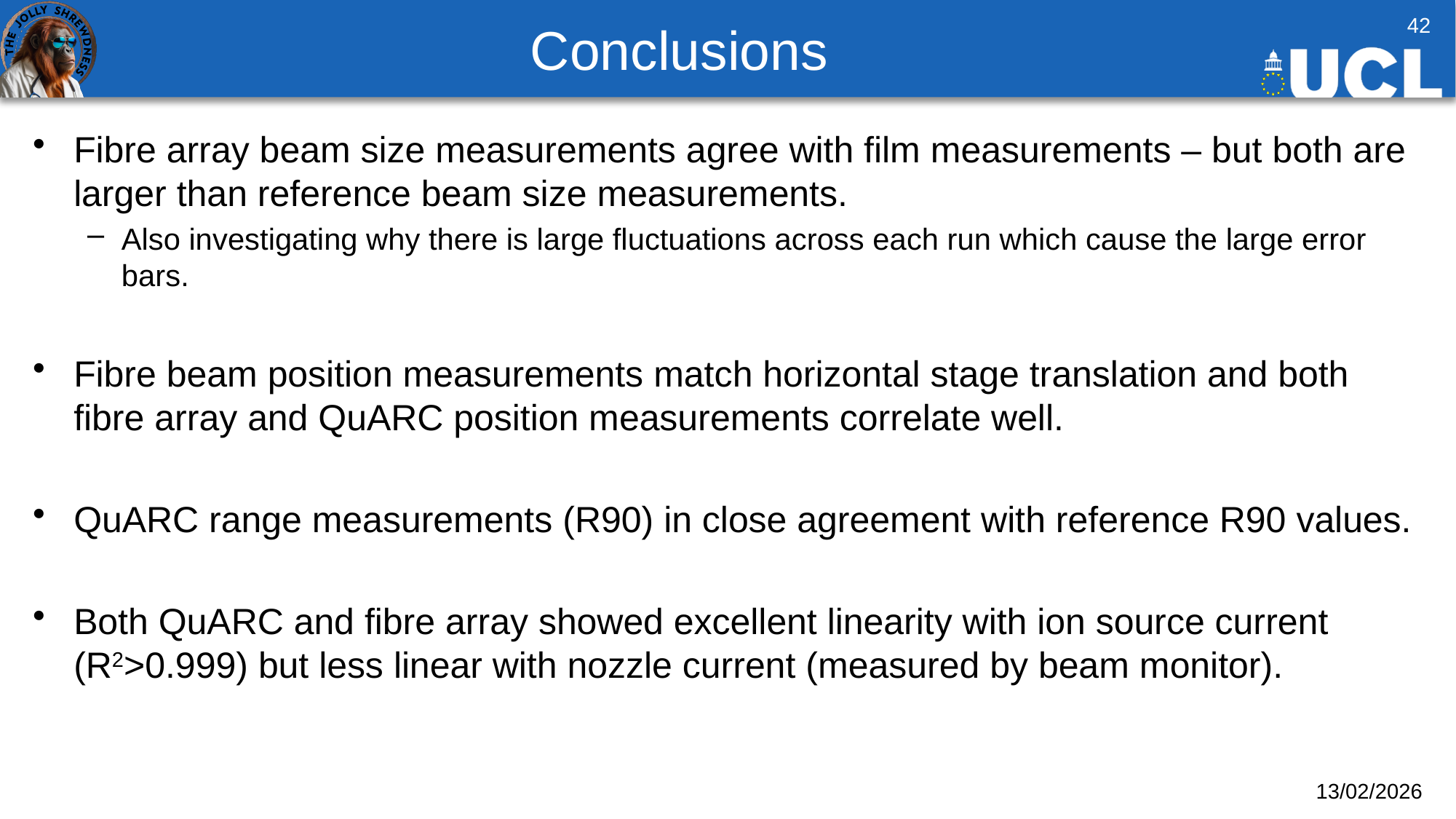

# Conclusions
42
Fibre array beam size measurements agree with film measurements – but both are larger than reference beam size measurements.
Also investigating why there is large fluctuations across each run which cause the large error bars.

Fibre beam position measurements match horizontal stage translation and both fibre array and QuARC position measurements correlate well.

QuARC range measurements (R90) in close agreement with reference R90 values.

Both QuARC and fibre array showed excellent linearity with ion source current (R2>0.999) but less linear with nozzle current (measured by beam monitor).

13/02/2026